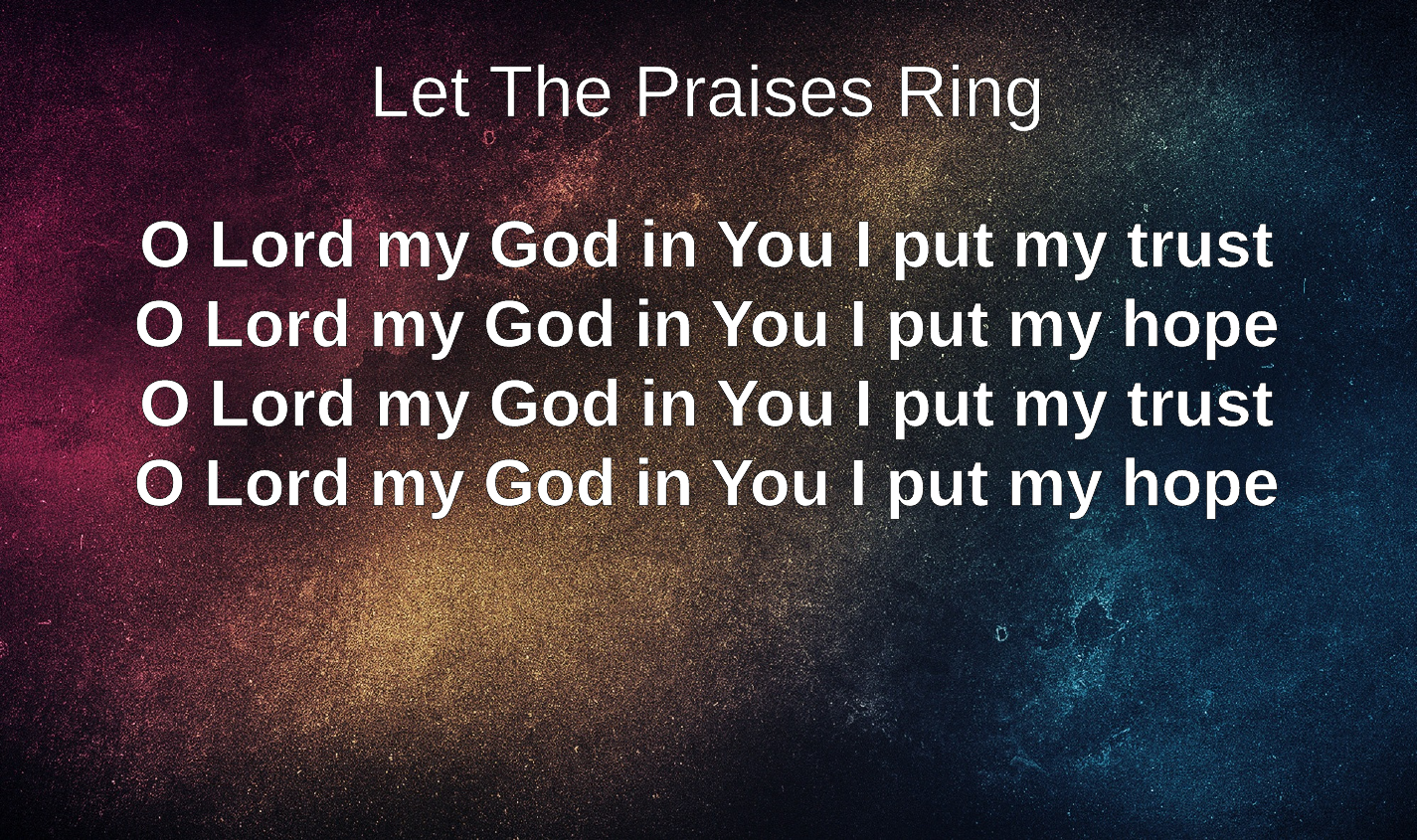

Let The Praises Ring
O Lord my God in You I put my trust
O Lord my God in You I put my hope
O Lord my God in You I put my trust
O Lord my God in You I put my hope